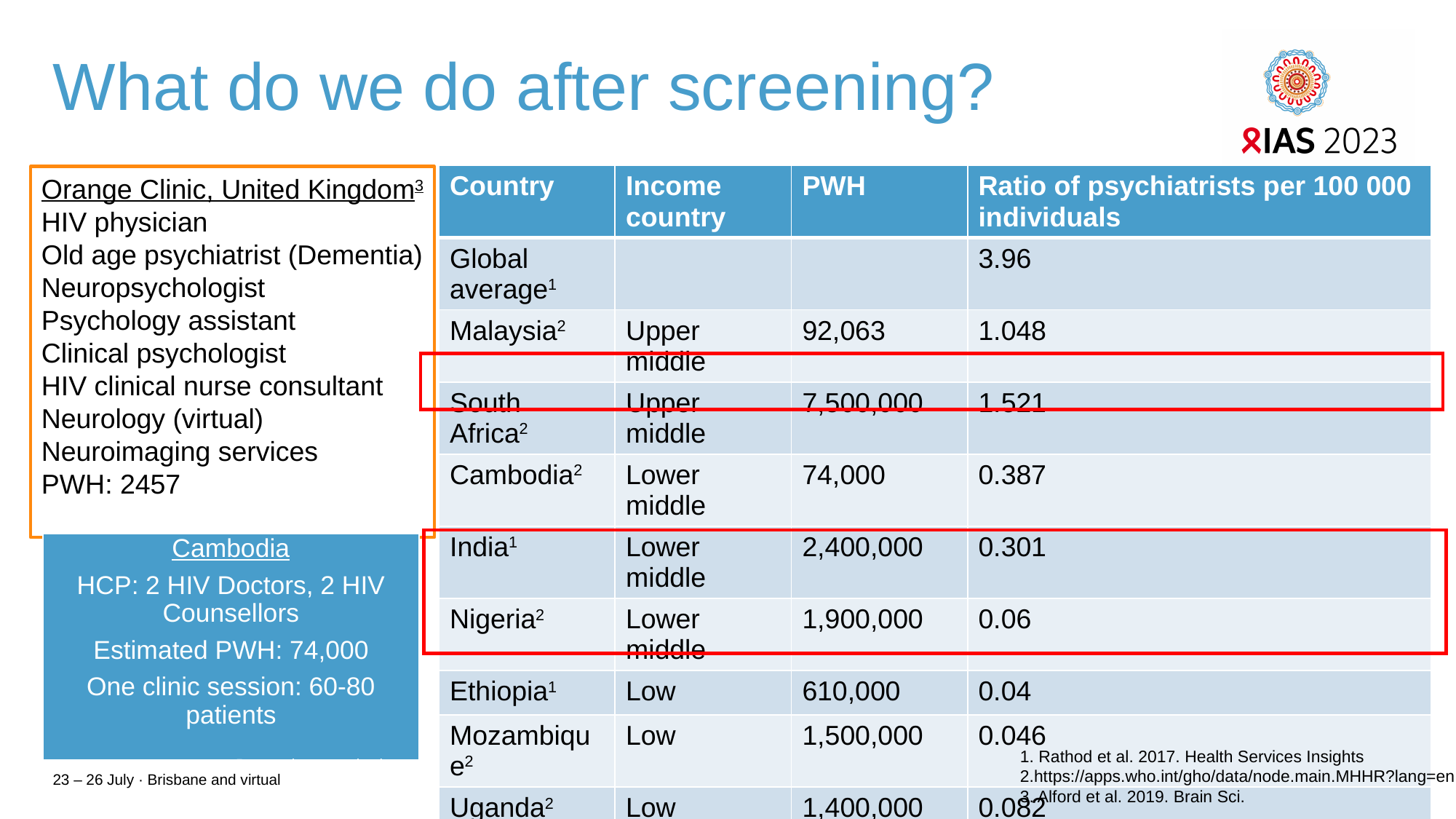

# What do we do after screening?
| Country | Income country | PWH | Ratio of psychiatrists per 100 000 individuals |
| --- | --- | --- | --- |
| Global average1 |  |  | 3.96 |
| Malaysia2 | Upper middle | 92,063 | 1.048 |
| South Africa2 | Upper middle | 7,500,000 | 1.521 |
| Cambodia2 | Lower middle | 74,000 | 0.387 |
| India1 | Lower middle | 2,400,000 | 0.301 |
| Nigeria2 | Lower middle | 1,900,000 | 0.06 |
| Ethiopia1 | Low | 610,000 | 0.04 |
| Mozambique2 | Low | 1,500,000 | 0.046 |
| Uganda2 | Low | 1,400,000 | 0.082 |
| Zambia2 | Low | 1,300,000 | 0.056 |
Orange Clinic, United Kingdom3
HIV physician
Old age psychiatrist (Dementia)
Neuropsychologist
Psychology assistant
Clinical psychologist
HIV clinical nurse consultant
Neurology (virtual)
Neuroimaging services
PWH: 2457

Cambodia
HCP: 2 HIV Doctors, 2 HIV Counsellors
Estimated PWH: 74,000
One clinic session: 60-80 patients
Personal communications.
1. Rathod et al. 2017. Health Services Insights
2.https://apps.who.int/gho/data/node.main.MHHR?lang=en
3. Alford et al. 2019. Brain Sci.